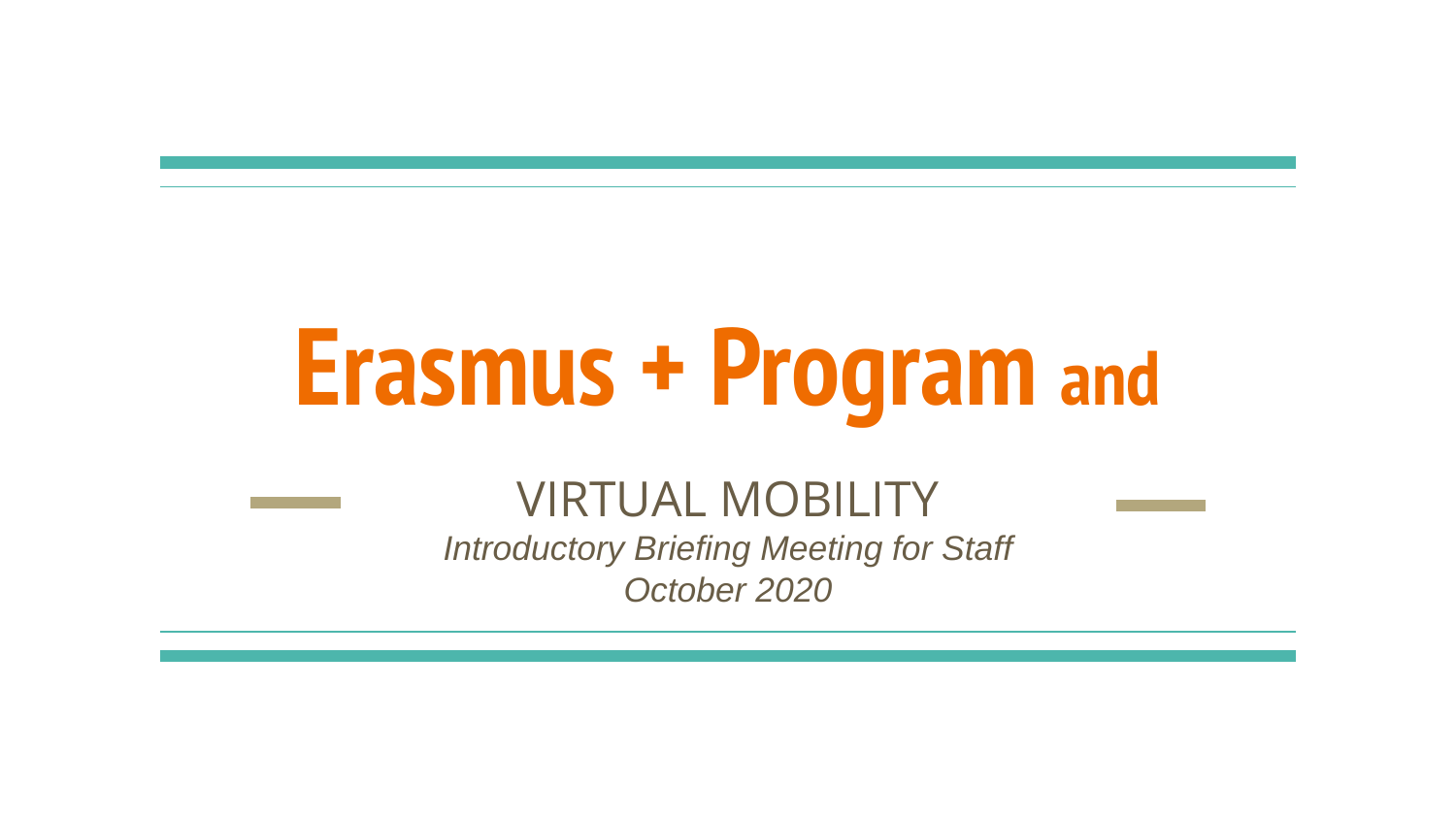

# Erasmus + Program and
VIRTUAL MOBILITY
Introductory Briefing Meeting for Staff
October 2020